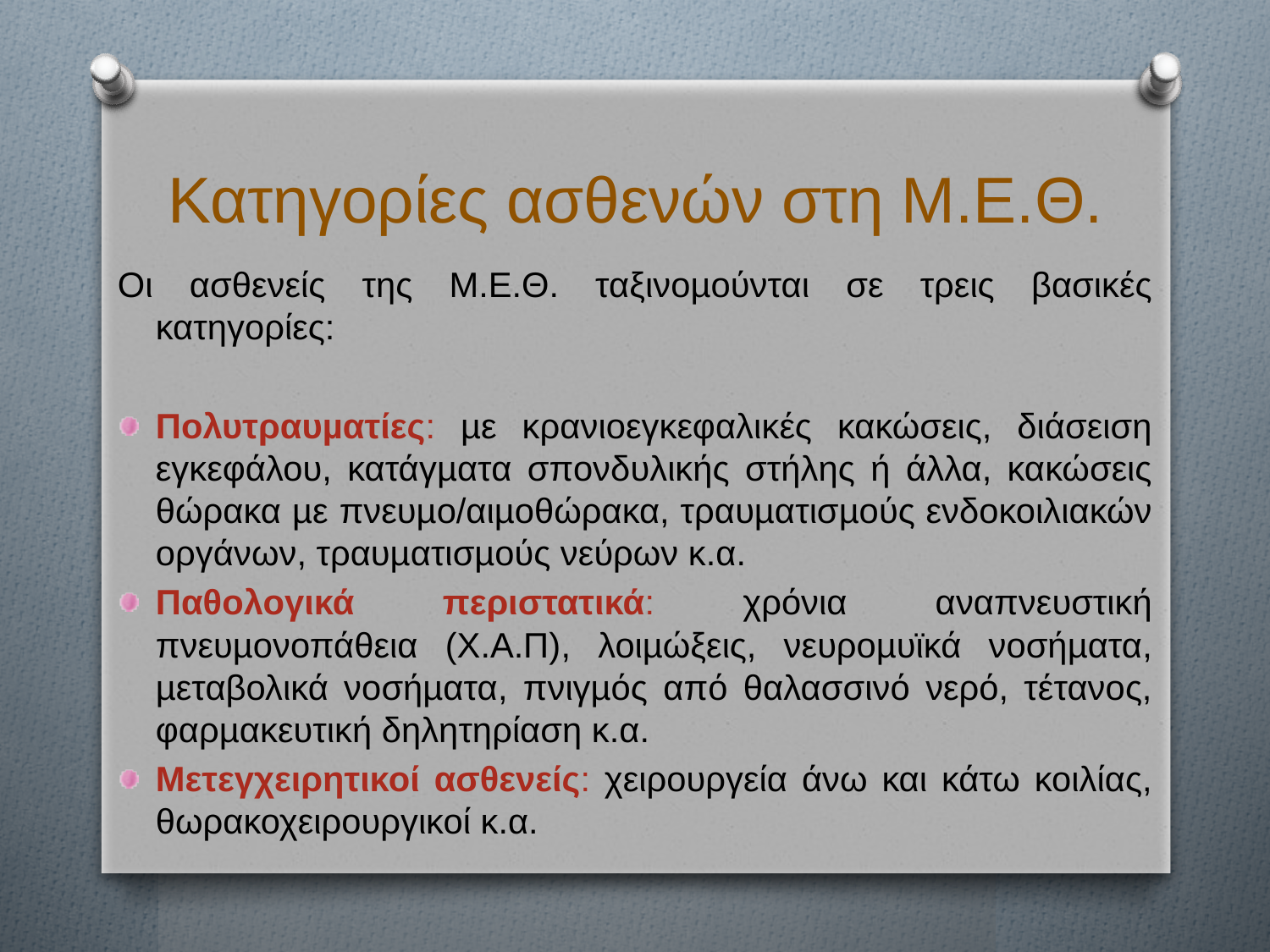

# Κατηγορίες ασθενών στη Μ.Ε.Θ.
Οι ασθενείς της Μ.Ε.Θ. ταξινοµούνται σε τρεις βασικές κατηγορίες:

Πολυτραυµατίες: µε κρανιοεγκεφαλικές κακώσεις, διάσειση εγκεφάλου, κατάγµατα σπονδυλικής στήλης ή άλλα, κακώσεις θώρακα µε πνευµο/αιµοθώρακα, τραυµατισµούς ενδοκοιλιακών οργάνων, τραυµατισµούς νεύρων κ.α.
Παθολογικά περιστατικά: χρόνια αναπνευστική πνευµονοπάθεια (Χ.Α.Π), λοιµώξεις, νευροµυϊκά νοσήµατα, µεταβολικά νοσήµατα, πνιγµός από θαλασσινό νερό, τέτανος, φαρµακευτική δηλητηρίαση κ.α.
Μετεγχειρητικοί ασθενείς: χειρουργεία άνω και κάτω κοιλίας, θωρακοχειρουργικοί κ.α.